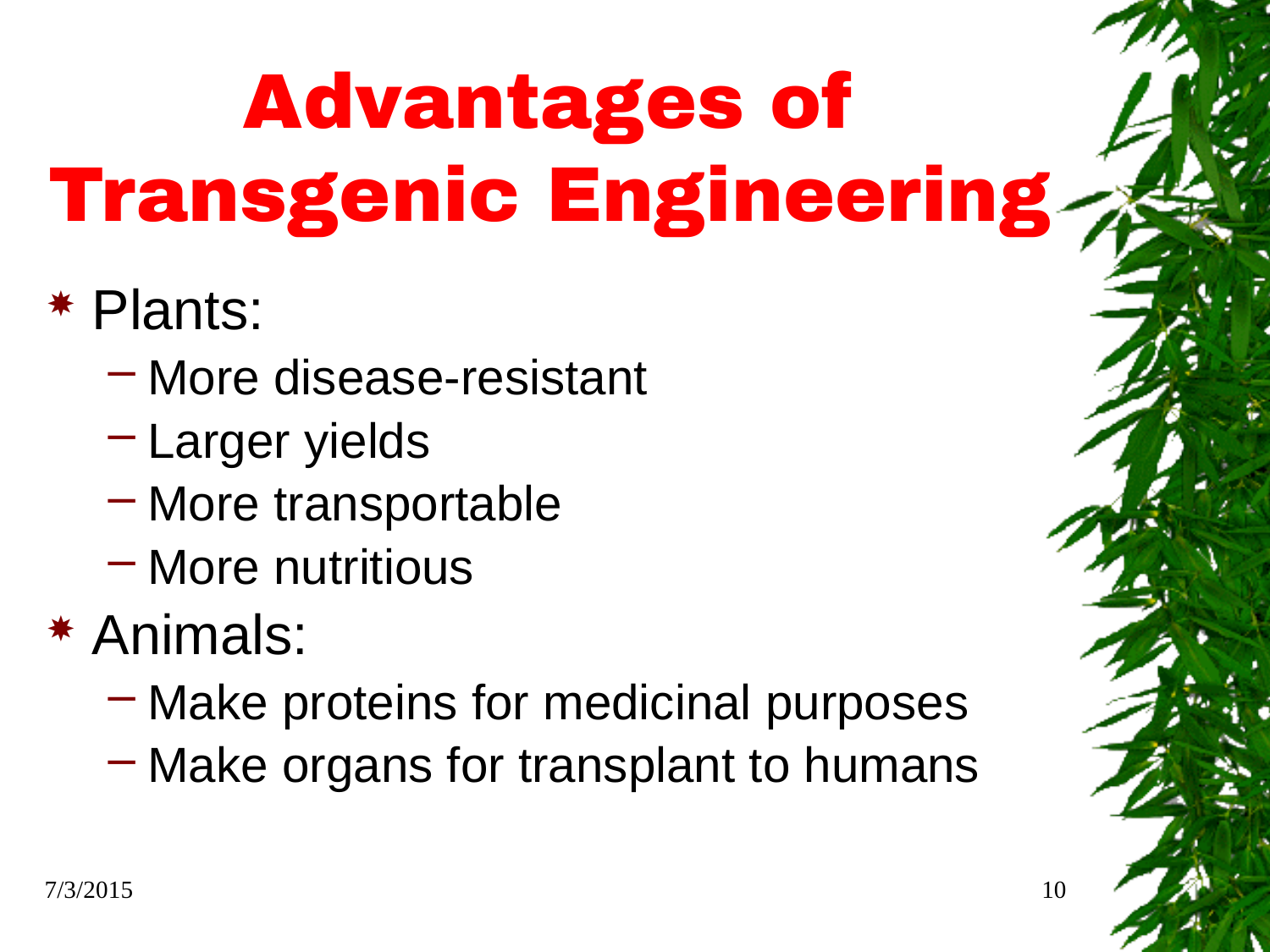

# Advantages of Transgenic Engineering
Plants:
More disease-resistant
Larger yields
More transportable
More nutritious
Animals:
Make proteins for medicinal purposes
Make organs for transplant to humans
7/3/2015
10